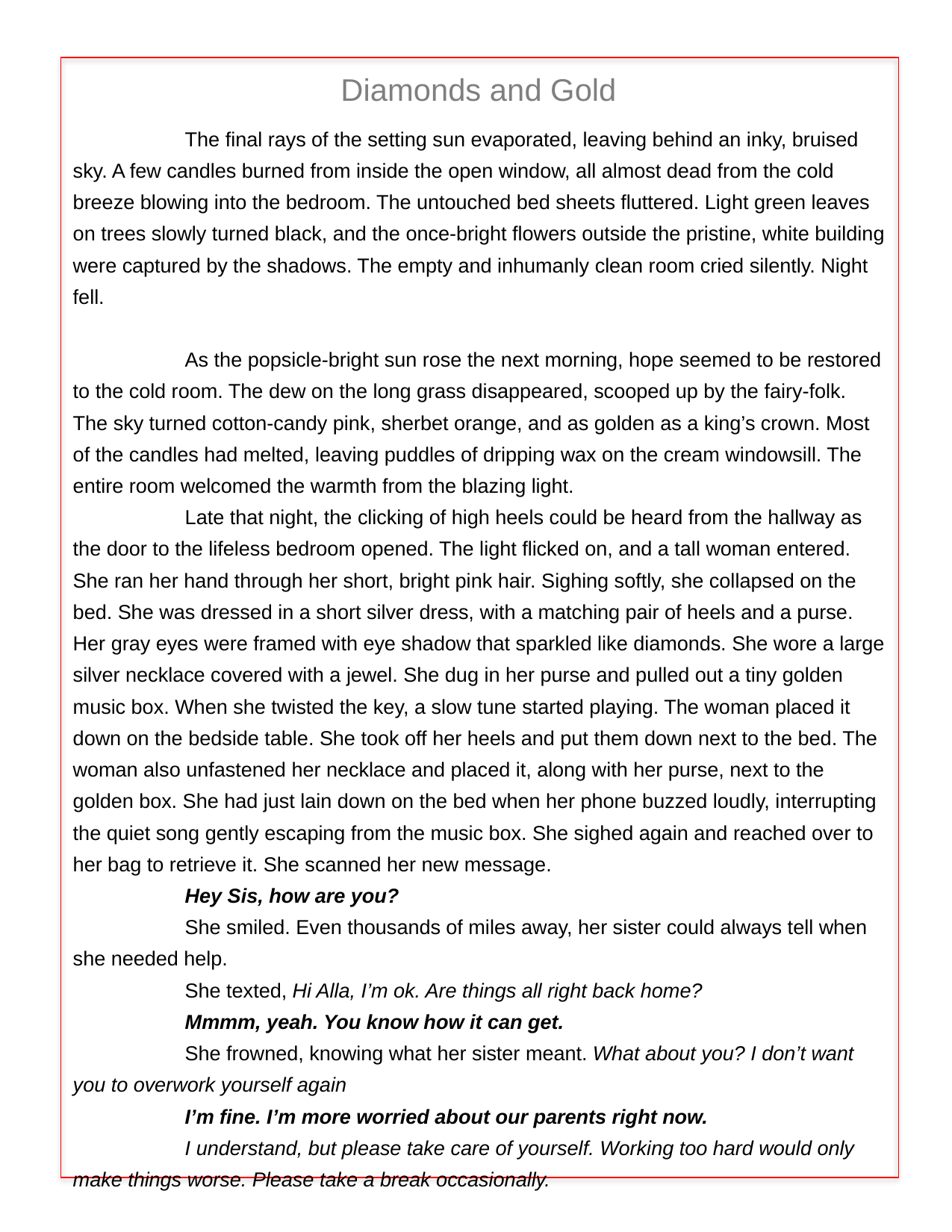

Diamonds and Gold
	The final rays of the setting sun evaporated, leaving behind an inky, bruised sky. A few candles burned from inside the open window, all almost dead from the cold breeze blowing into the bedroom. The untouched bed sheets fluttered. Light green leaves on trees slowly turned black, and the once-bright flowers outside the pristine, white building were captured by the shadows. The empty and inhumanly clean room cried silently. Night fell.

	As the popsicle-bright sun rose the next morning, hope seemed to be restored to the cold room. The dew on the long grass disappeared, scooped up by the fairy-folk. The sky turned cotton-candy pink, sherbet orange, and as golden as a king’s crown. Most of the candles had melted, leaving puddles of dripping wax on the cream windowsill. The entire room welcomed the warmth from the blazing light.
	Late that night, the clicking of high heels could be heard from the hallway as the door to the lifeless bedroom opened. The light flicked on, and a tall woman entered. She ran her hand through her short, bright pink hair. Sighing softly, she collapsed on the bed. She was dressed in a short silver dress, with a matching pair of heels and a purse. Her gray eyes were framed with eye shadow that sparkled like diamonds. She wore a large silver necklace covered with a jewel. She dug in her purse and pulled out a tiny golden music box. When she twisted the key, a slow tune started playing. The woman placed it down on the bedside table. She took off her heels and put them down next to the bed. The woman also unfastened her necklace and placed it, along with her purse, next to the golden box. She had just lain down on the bed when her phone buzzed loudly, interrupting the quiet song gently escaping from the music box. She sighed again and reached over to her bag to retrieve it. She scanned her new message.
	Hey Sis, how are you?
	She smiled. Even thousands of miles away, her sister could always tell when she needed help.
	She texted, Hi Alla, I’m ok. Are things all right back home?
	Mmmm, yeah. You know how it can get.
	She frowned, knowing what her sister meant. What about you? I don’t want you to overwork yourself again
	I’m fine. I’m more worried about our parents right now.
	I understand, but please take care of yourself. Working too hard would only make things worse. Please take a break occasionally.